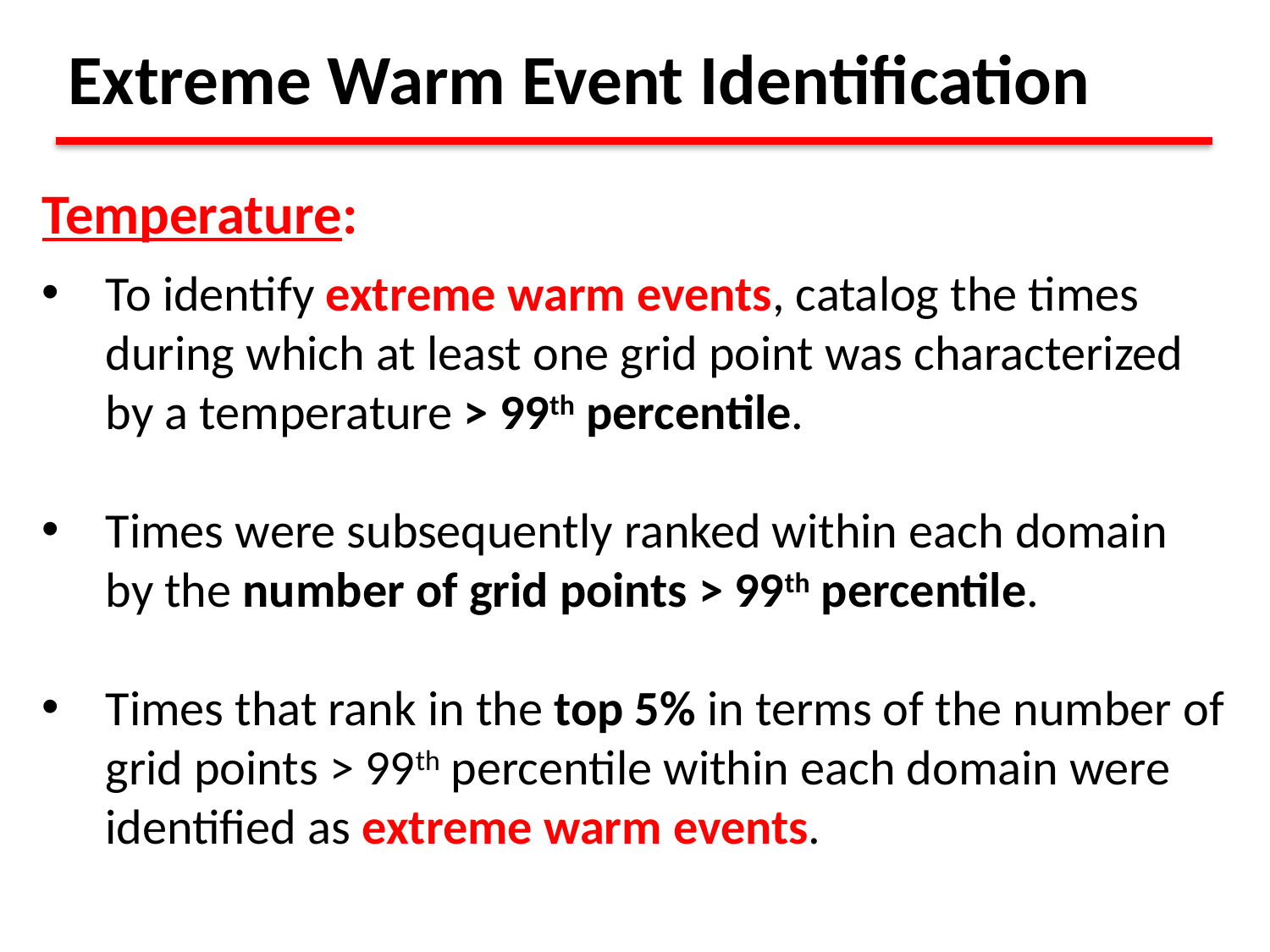

Extreme Warm Event Identification
Temperature:

To identify extreme warm events, catalog the times during which at least one grid point was characterized by a temperature > 99th percentile.

Times were subsequently ranked within each domain by the number of grid points > 99th percentile.

Times that rank in the top 5% in terms of the number of grid points > 99th percentile within each domain were identified as extreme warm events.